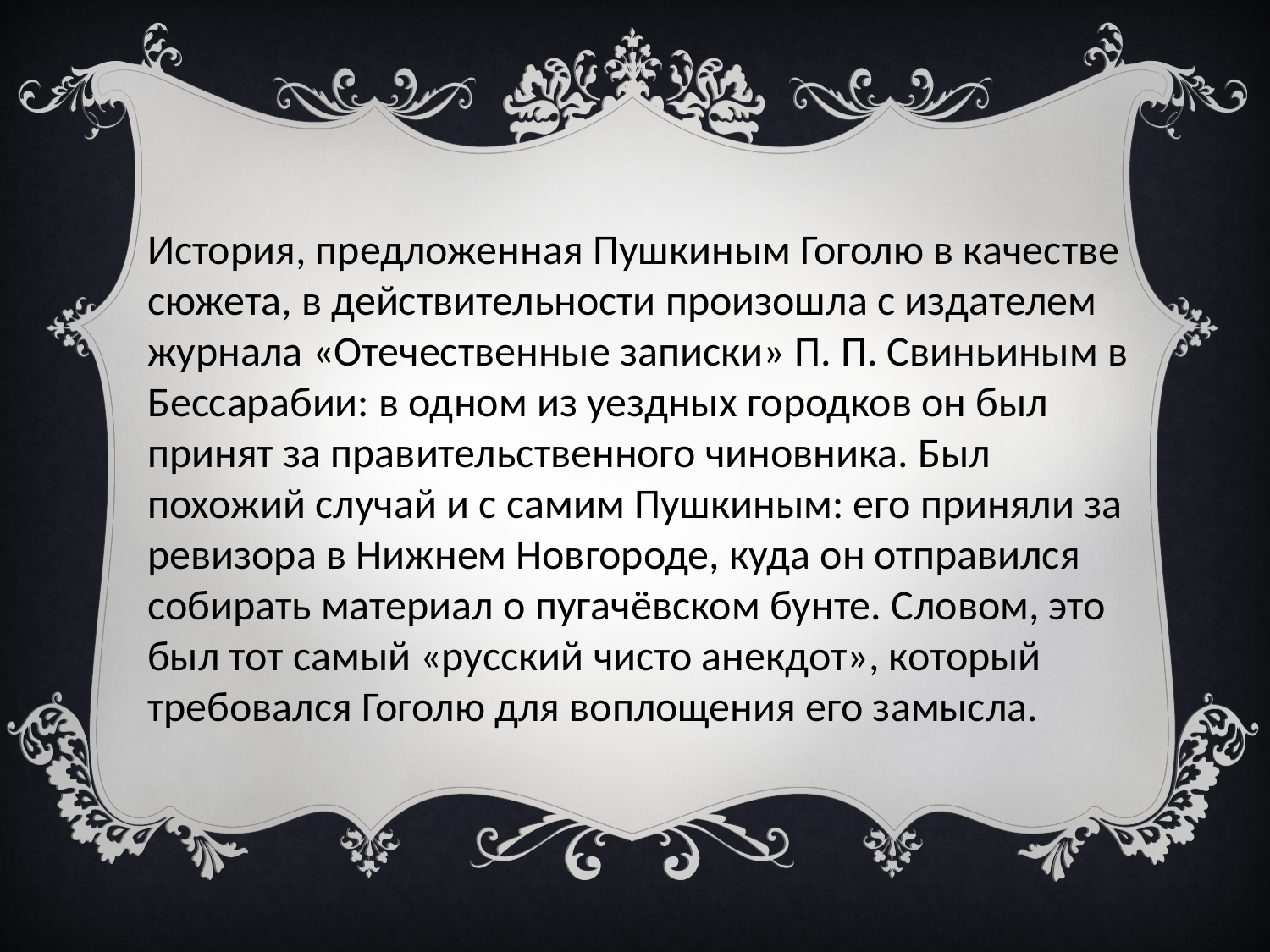

История, предложенная Пушкиным Гоголю в качестве сюжета, в действительности произошла с издателем журнала «Отечественные записки» П. П. Свиньиным в Бессарабии: в одном из уездных городков он был принят за правительственного чиновника. Был похожий случай и с самим Пушкиным: его приняли за ревизора в Нижнем Новгороде, куда он отправился собирать материал о пугачёвском бунте. Словом, это был тот самый «русский чисто анекдот», который требовался Гоголю для воплощения его замысла.